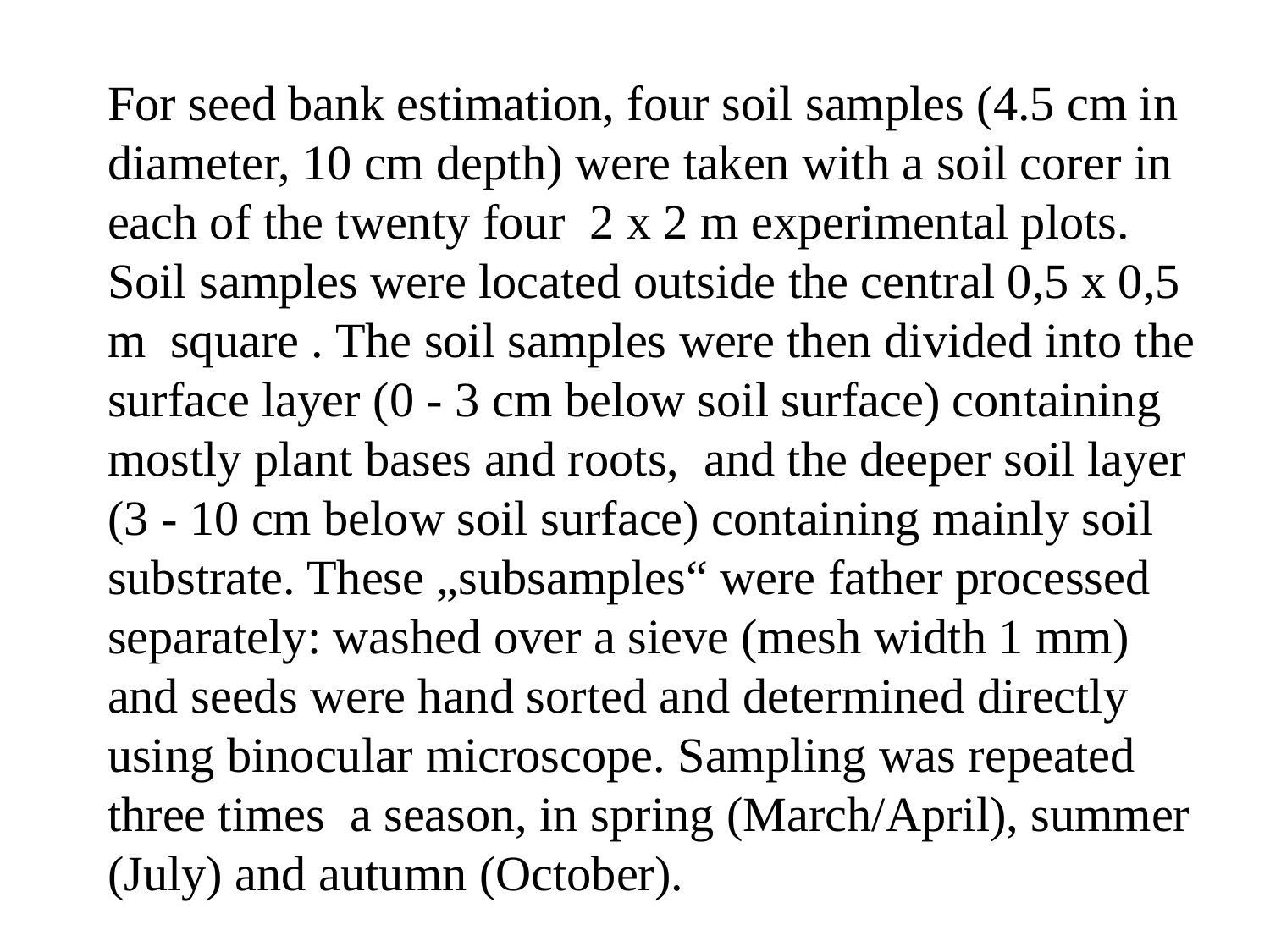

# For seed bank estimation, four soil samples (4.5 cm in diameter, 10 cm depth) were taken with a soil corer in each of the twenty four  2 x 2 m experimental plots. Soil samples were located outside the central 0,5 x 0,5 m  square . The soil samples were then divided into the surface layer (0 - 3 cm below soil surface) containing mostly plant bases and roots,  and the deeper soil layer (3 - 10 cm below soil surface) containing mainly soil substrate. These „subsamples“ were father processed separately: washed over a sieve (mesh width 1 mm) and seeds were hand sorted and determined directly using binocular microscope. Sampling was repeated three times  a season, in spring (March/April), summer (July) and autumn (October).